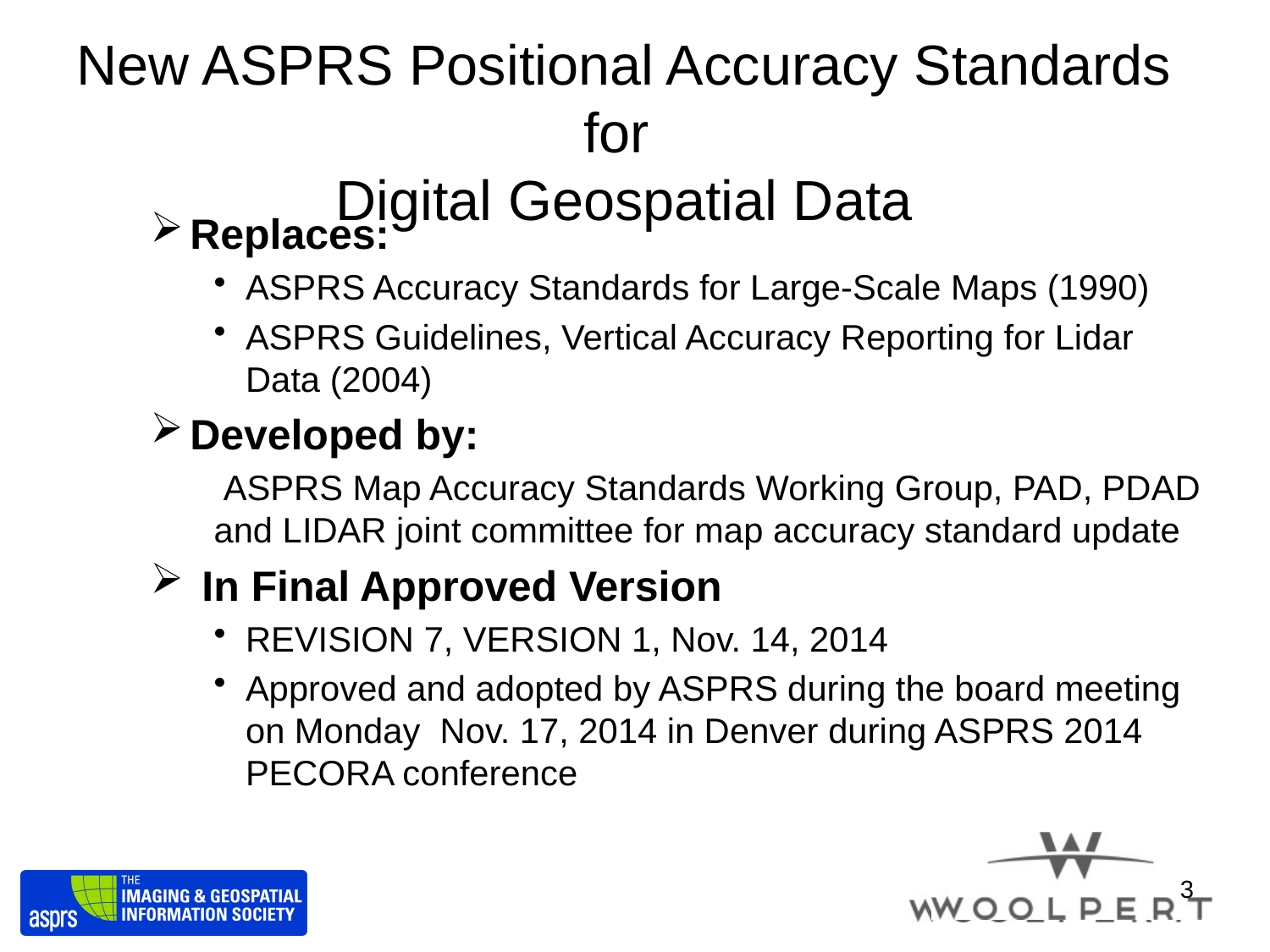

# New ASPRS Positional Accuracy Standards for Digital Geospatial Data
Replaces:
ASPRS Accuracy Standards for Large-Scale Maps (1990)
ASPRS Guidelines, Vertical Accuracy Reporting for Lidar Data (2004)
Developed by:
 ASPRS Map Accuracy Standards Working Group, PAD, PDAD and LIDAR joint committee for map accuracy standard update
 In Final Approved Version
REVISION 7, VERSION 1, Nov. 14, 2014
Approved and adopted by ASPRS during the board meeting on Monday  Nov. 17, 2014 in Denver during ASPRS 2014 PECORA conference

3